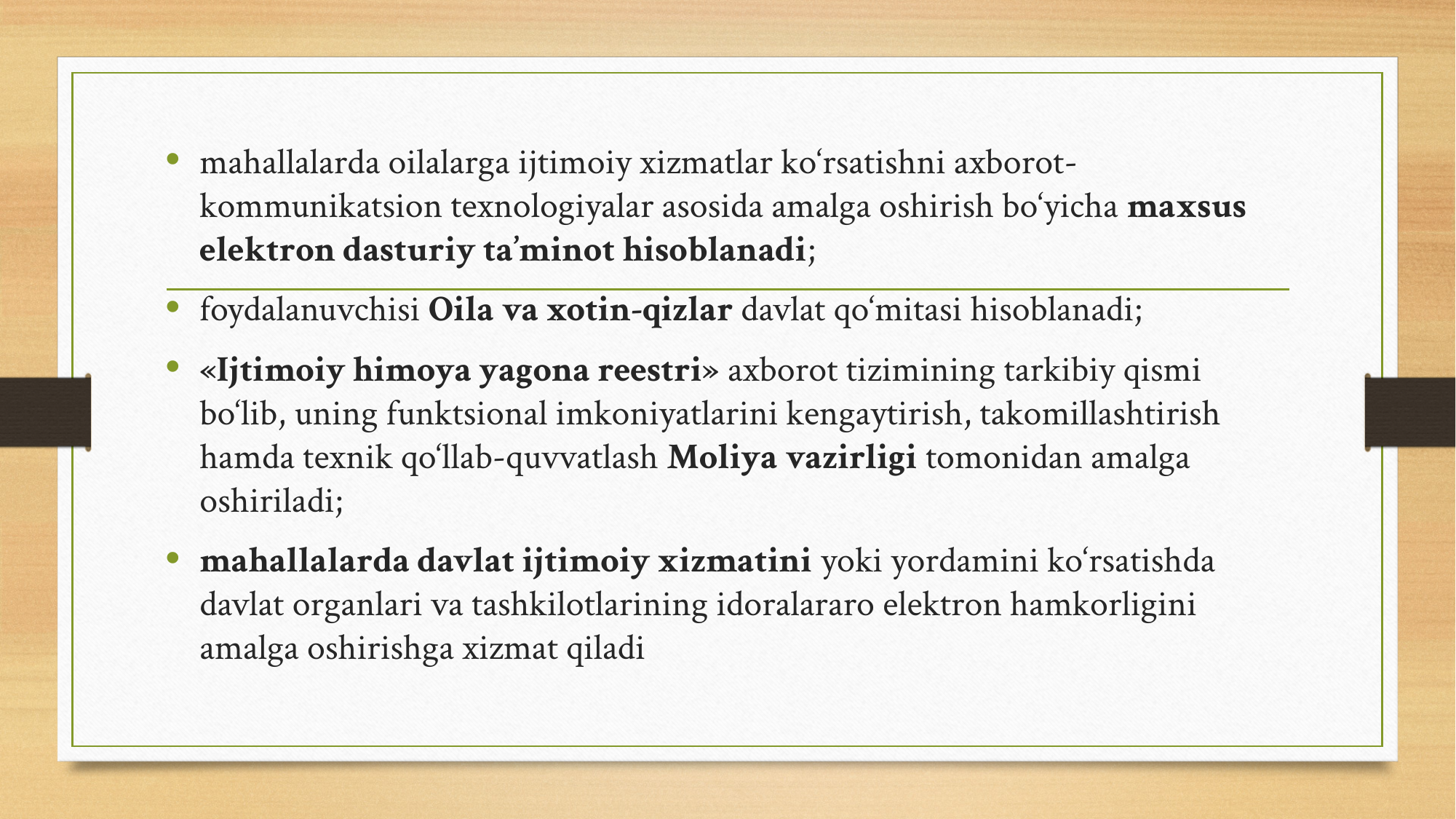

mahallalarda oilalarga ijtimoiy xizmatlar ko‘rsatishni axborot-kommunikatsion texnologiyalar asosida amalga oshirish bo‘yicha maxsus elektron dasturiy ta’minot hisoblanadi;
foydalanuvchisi Oila va xotin-qizlar davlat qo‘mitasi hisoblanadi;
«Ijtimoiy himoya yagona reestri» axborot tizimining tarkibiy qismi bo‘lib, uning funktsional imkoniyatlarini kengaytirish, takomillashtirish hamda texnik qo‘llab-quvvatlash Moliya vazirligi tomonidan amalga oshiriladi;
mahallalarda davlat ijtimoiy xizmatini yoki yordamini ko‘rsatishda davlat organlari va tashkilotlarining idoralararo elektron hamkorligini amalga oshirishga xizmat qiladi